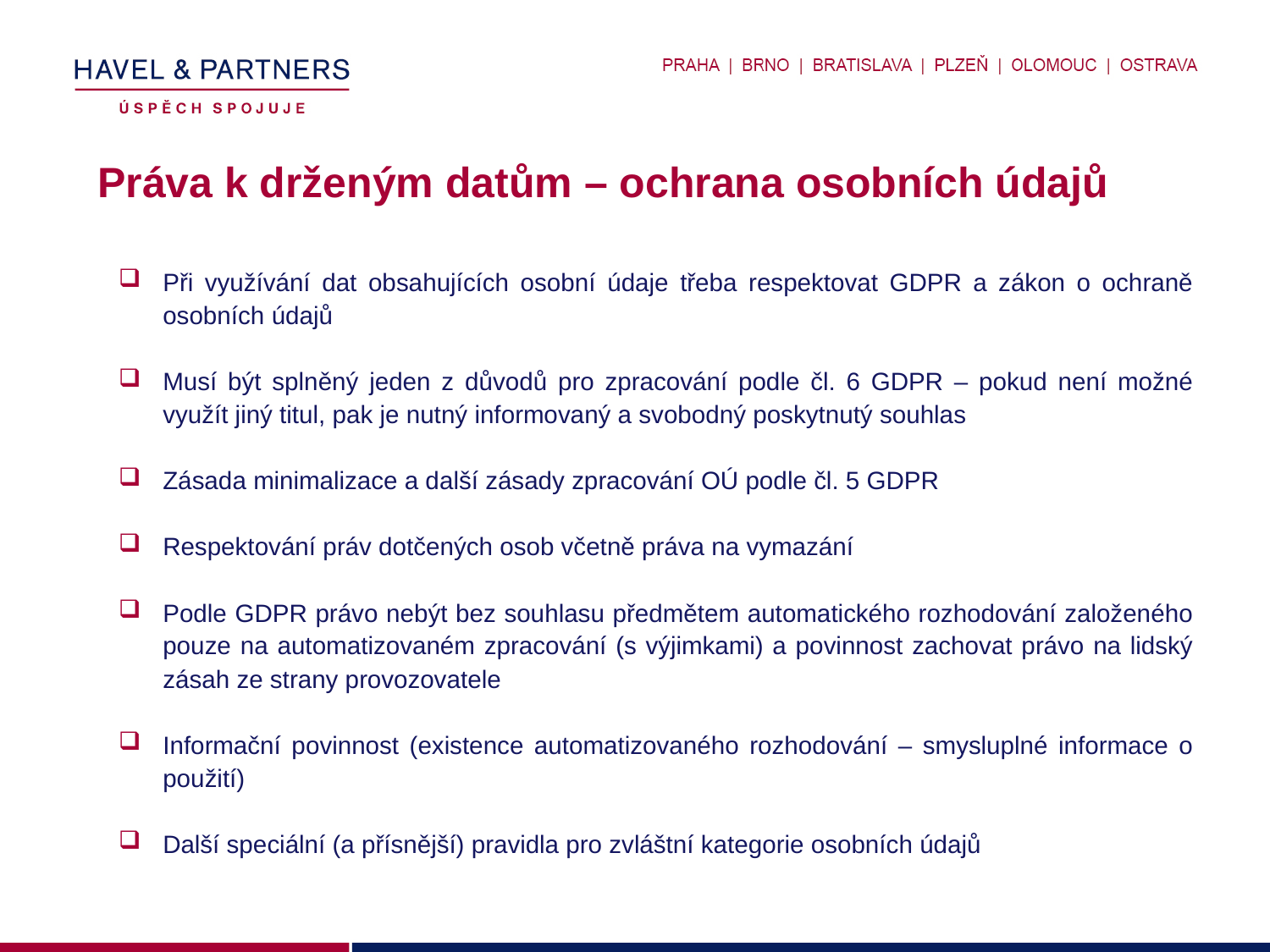

# Práva k drženým datům – ochrana osobních údajů

Při využívání dat obsahujících osobní údaje třeba respektovat GDPR a zákon o ochraně osobních údajů

Musí být splněný jeden z důvodů pro zpracování podle čl. 6 GDPR – pokud není možné využít jiný titul, pak je nutný informovaný a svobodný poskytnutý souhlas

Zásada minimalizace a další zásady zpracování OÚ podle čl. 5 GDPR

Respektování práv dotčených osob včetně práva na vymazání

Podle GDPR právo nebýt bez souhlasu předmětem automatického rozhodování založeného pouze na automatizovaném zpracování (s výjimkami) a povinnost zachovat právo na lidský zásah ze strany provozovatele

Informační povinnost (existence automatizovaného rozhodování – smysluplné informace o použití)

Další speciální (a přísnější) pravidla pro zvláštní kategorie osobních údajů